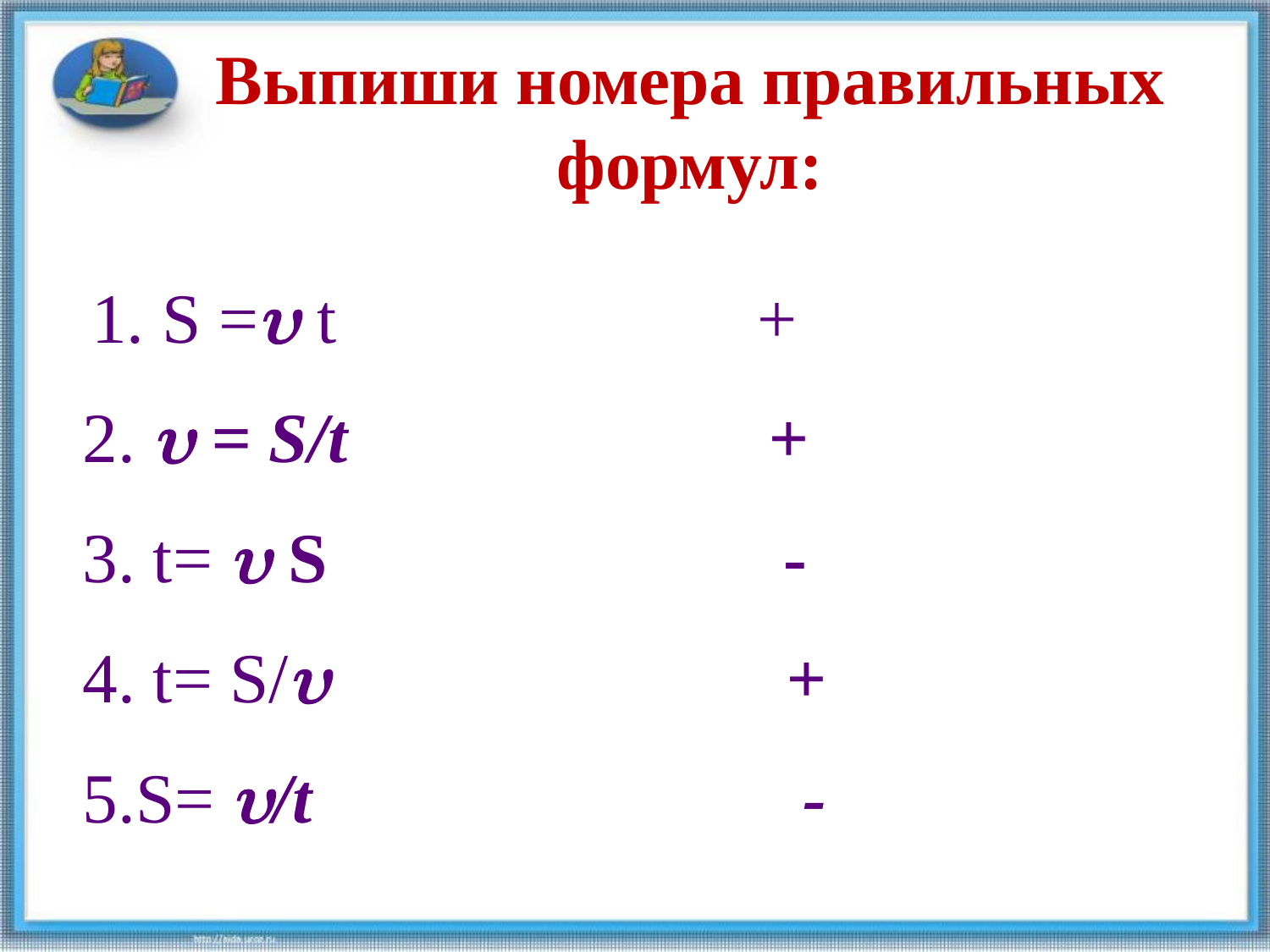

# Выпиши номера правильных формул:
  1. S =υ t                        +
  2. υ = S/t                        +
  3. t= υ S                          -
  4. t= S/υ                          +
  5.S= υ/t                            -